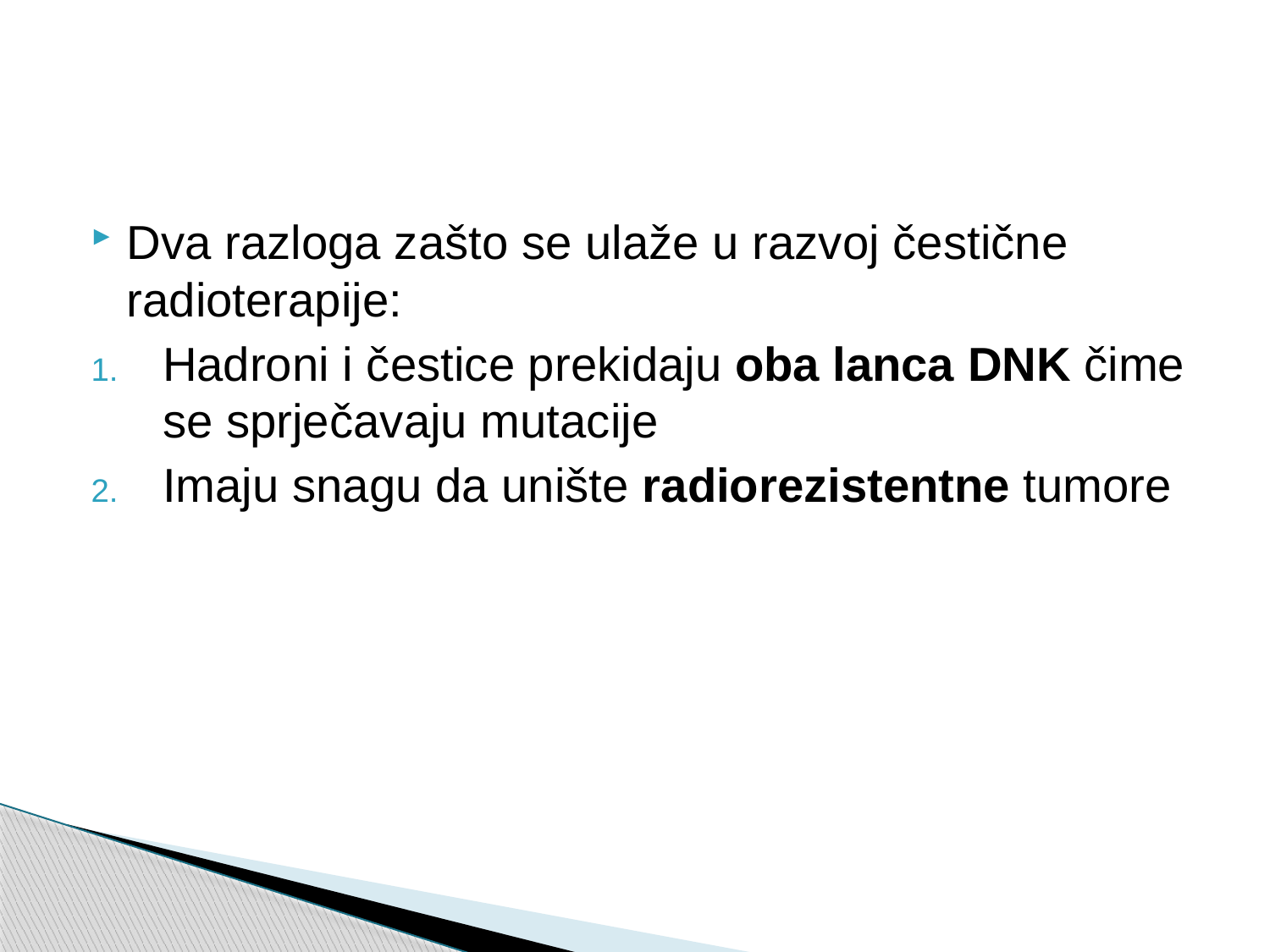

#
Dva razloga zašto se ulaže u razvoj čestične radioterapije:
Hadroni i čestice prekidaju oba lanca DNK čime se sprječavaju mutacije
Imaju snagu da unište radiorezistentne tumore